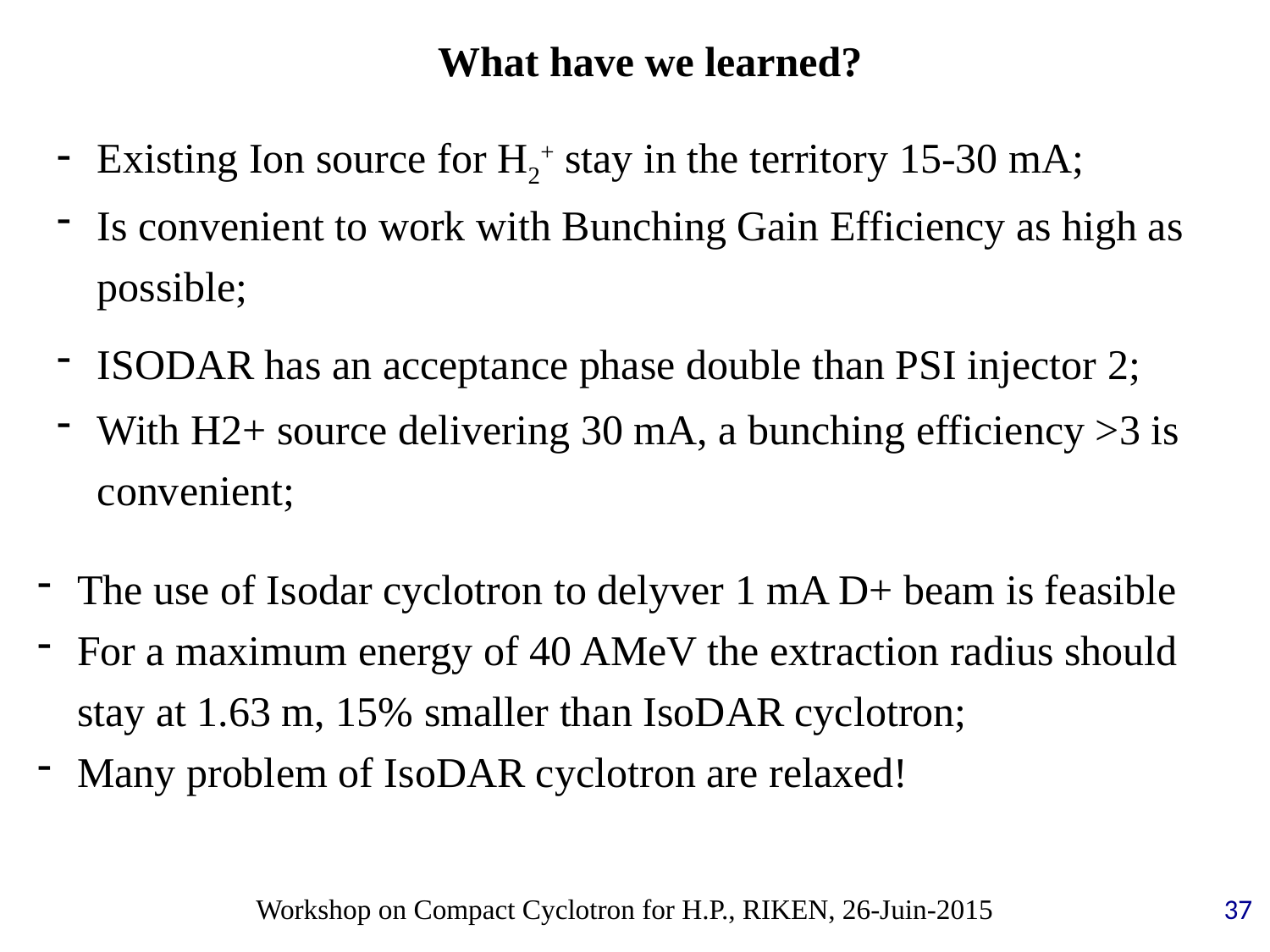

What have we learned?
Existing Ion source for H2+ stay in the territory 15-30 mA;
Is convenient to work with Bunching Gain Efficiency as high as possible;
ISODAR has an acceptance phase double than PSI injector 2;
With H2+ source delivering 30 mA, a bunching efficiency >3 is convenient;
The use of Isodar cyclotron to delyver 1 mA D+ beam is feasible
For a maximum energy of 40 AMeV the extraction radius should stay at 1.63 m, 15% smaller than IsoDAR cyclotron;
Many problem of IsoDAR cyclotron are relaxed!
Workshop on Compact Cyclotron for H.P., RIKEN, 26-Juin-2015
37